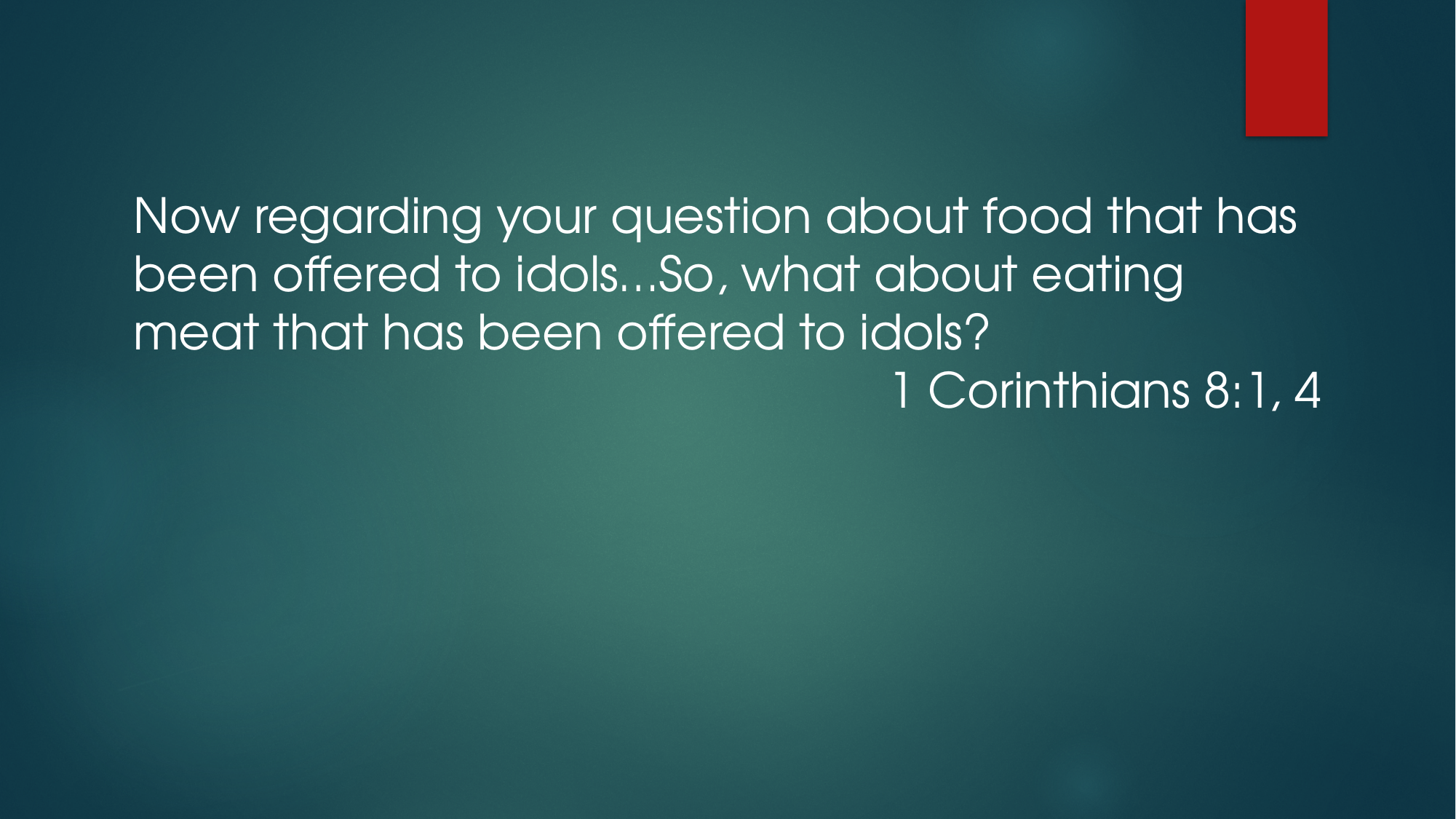

Now regarding your question about food that has been offered to idols…So, what about eating meat that has been offered to idols?
1 Corinthians 8:1, 4